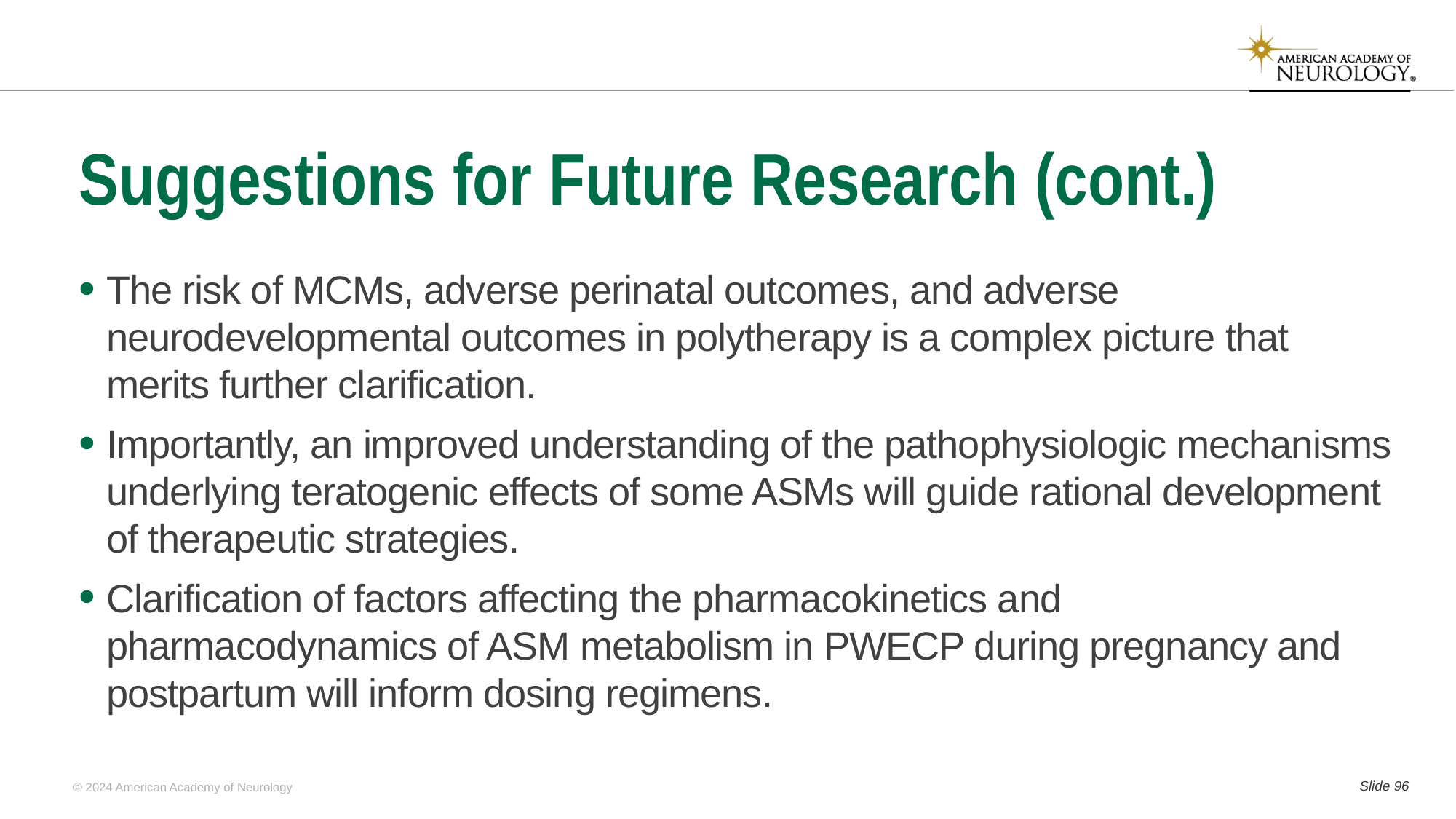

# Suggestions for Future Research (cont.)
The risk of MCMs, adverse perinatal outcomes, and adverse neurodevelopmental outcomes in polytherapy is a complex picture that merits further clarification.
Importantly, an improved understanding of the pathophysiologic mechanisms underlying teratogenic effects of some ASMs will guide rational development of therapeutic strategies.
Clarification of factors affecting the pharmacokinetics and pharmacodynamics of ASM metabolism in PWECP during pregnancy and postpartum will inform dosing regimens.
Slide 96
© 2024 American Academy of Neurology